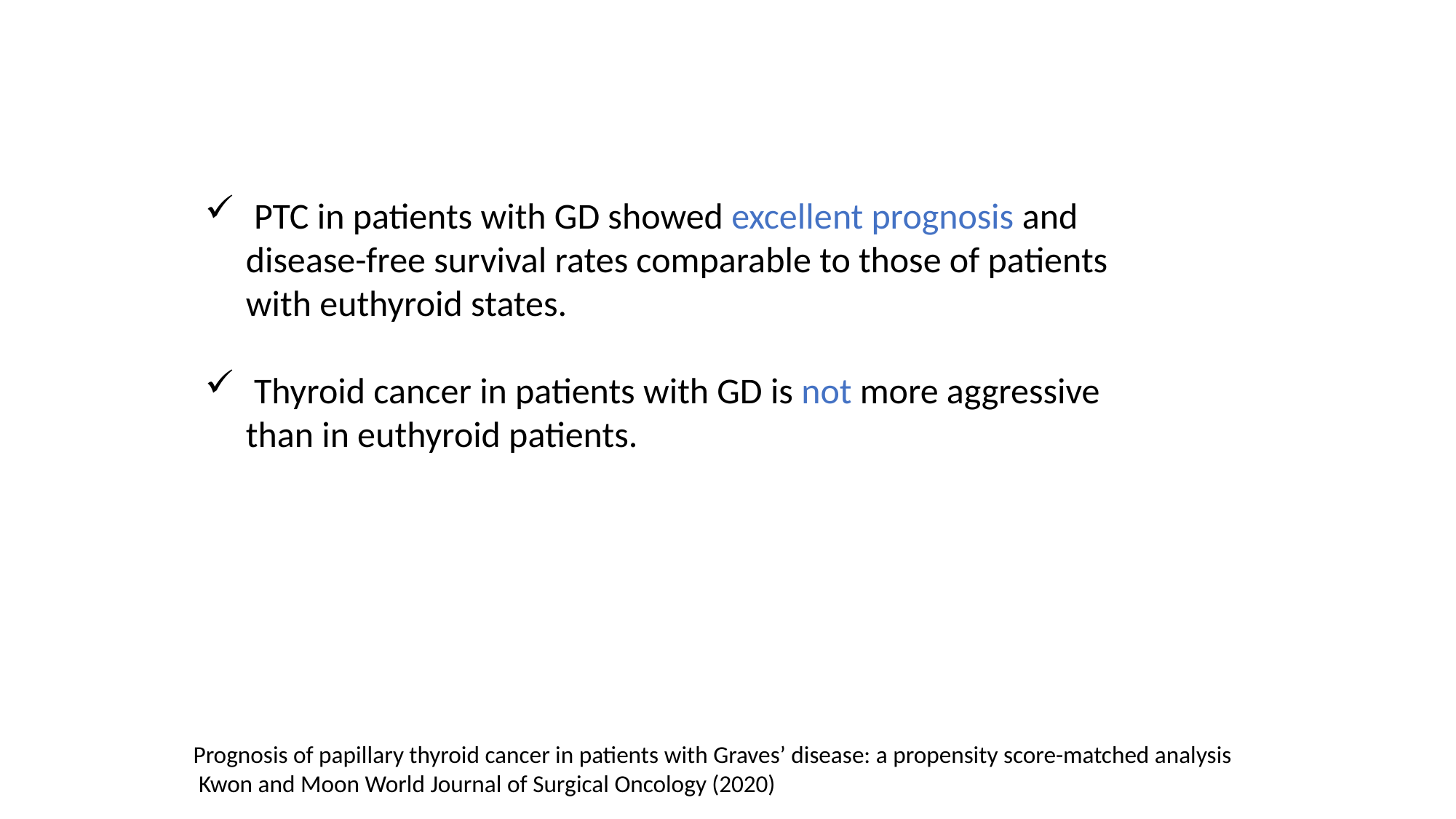

PTC in patients with GD showed excellent prognosis and disease-free survival rates comparable to those of patients with euthyroid states.

 Thyroid cancer in patients with GD is not more aggressive than in euthyroid patients.
Prognosis of papillary thyroid cancer in patients with Graves’ disease: a propensity score-matched analysis
 Kwon and Moon World Journal of Surgical Oncology (2020)